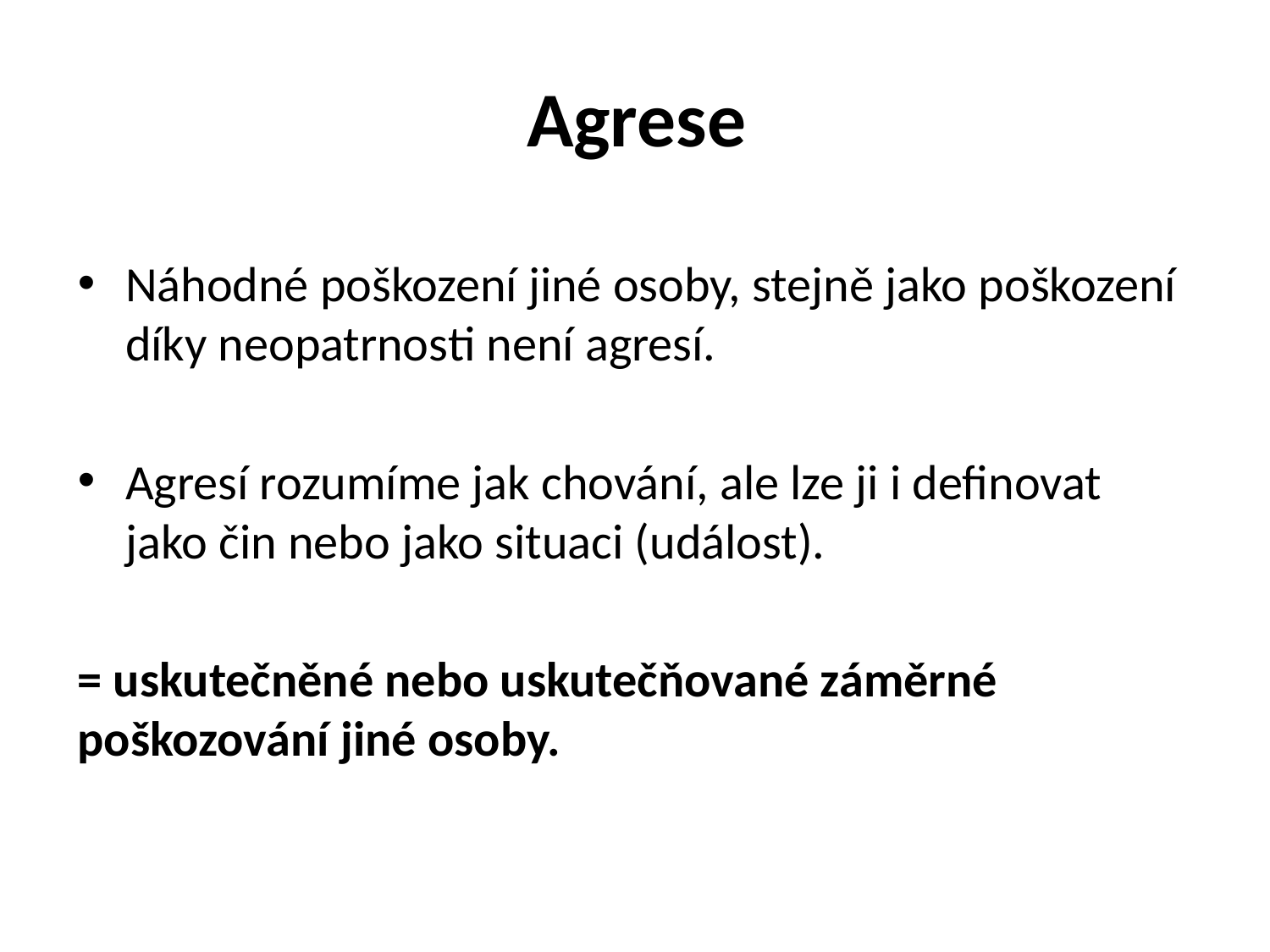

# Agrese
Náhodné poškození jiné osoby, stejně jako poškození díky neopatrnosti není agresí.

Agresí rozumíme jak chování, ale lze ji i definovat jako čin nebo jako situaci (událost).

= uskutečněné nebo uskutečňované záměrné poškozování jiné osoby.